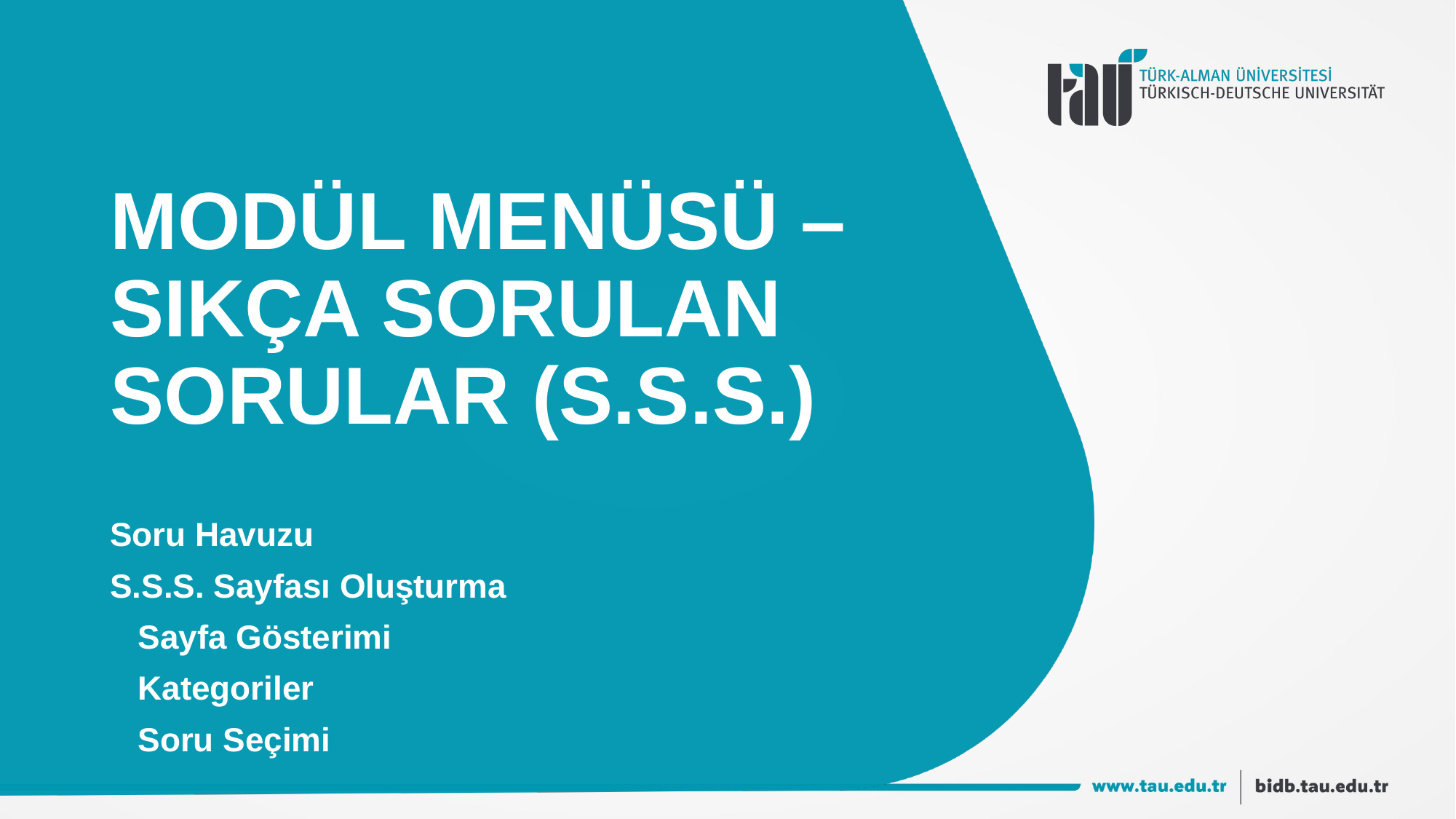

# MODÜL MENÜSÜ – SIKÇA SORULAN SORULAR (S.S.S.)
Soru Havuzu
S.S.S. Sayfası Oluşturma
   Sayfa Gösterimi
   Kategoriler
   Soru Seçimi